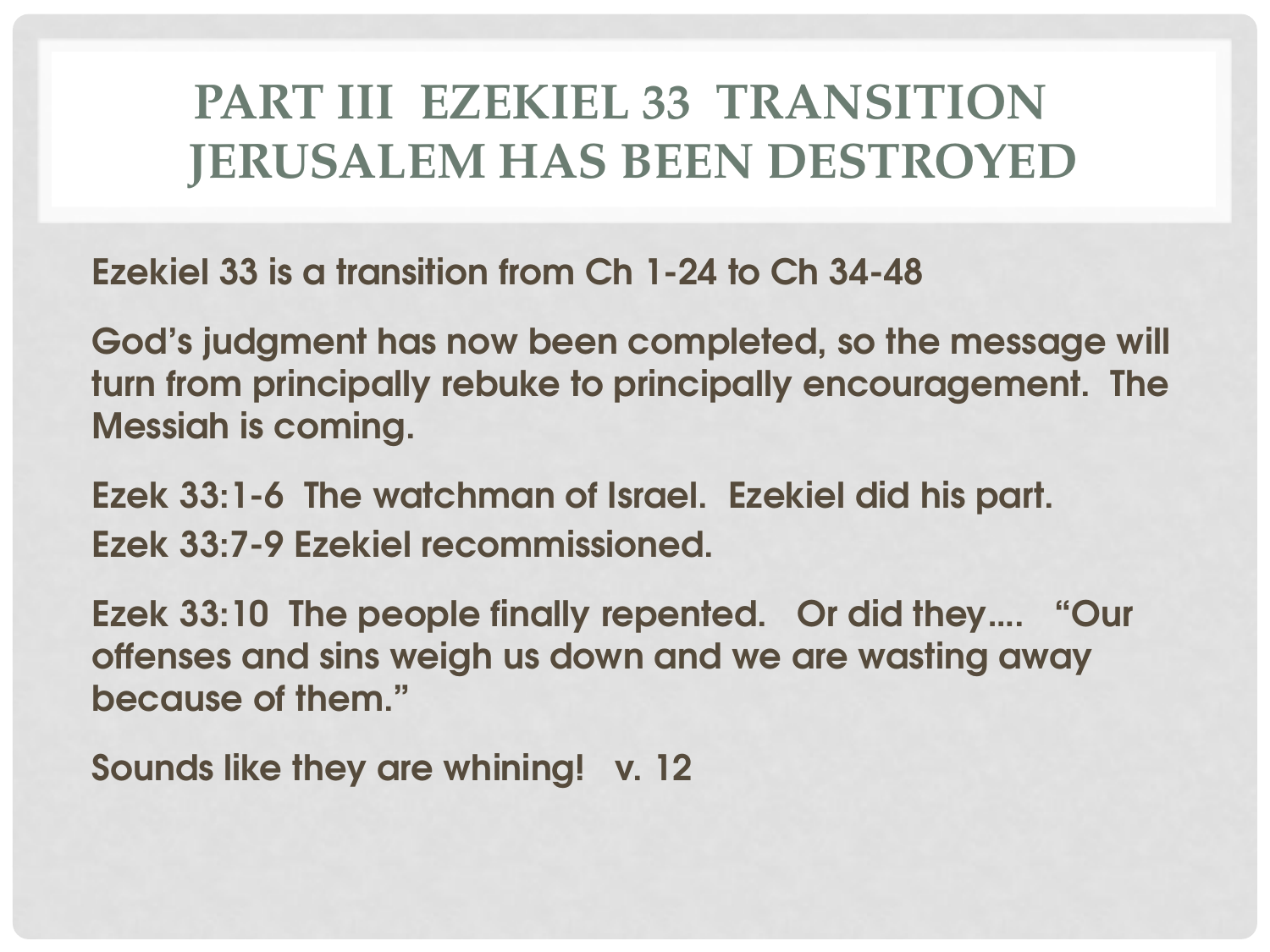

# Part III  Ezekiel 33  Transition   jerusalem has been destroyed
Ezekiel 33 is a transition from Ch 1-24 to Ch 34-48

God’s judgment has now been completed, so the message will turn from principally rebuke to principally encouragement.  The Messiah is coming.

Ezek 33:1-6  The watchman of Israel.  Ezekiel did his part.
Ezek 33:7-9 Ezekiel recommissioned.

Ezek 33:10  The people finally repented.   Or did they….   “Our offenses and sins weigh us down and we are wasting away because of them.”

Sounds like they are whining!   v. 12